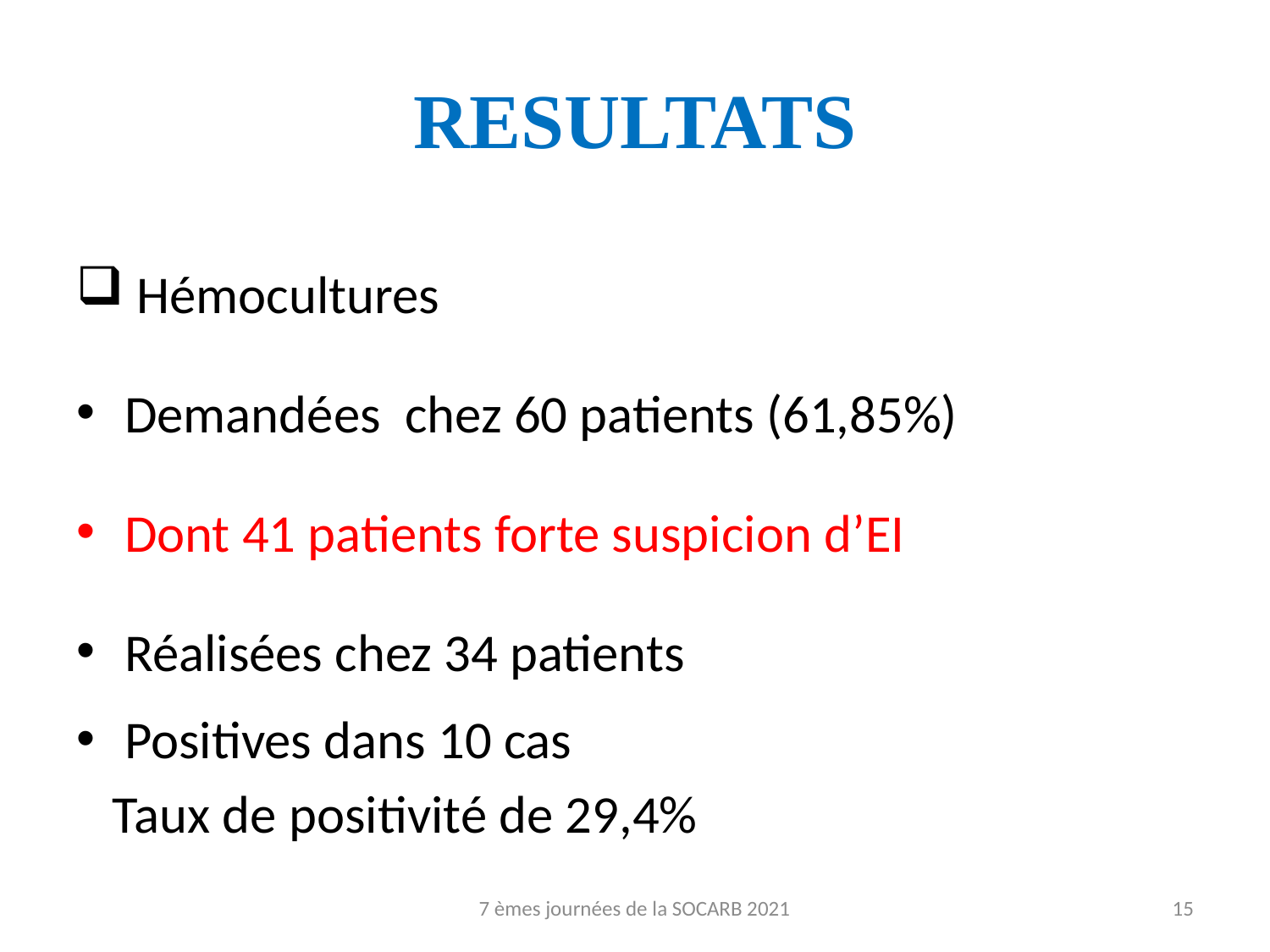

# RESULTATS
 Hémocultures
Demandées  chez 60 patients (61,85%)
Dont 41 patients forte suspicion d’EI
Réalisées chez 34 patients
Positives dans 10 cas
   Taux de positivité de 29,4%
7 èmes journées de la SOCARB 2021
15